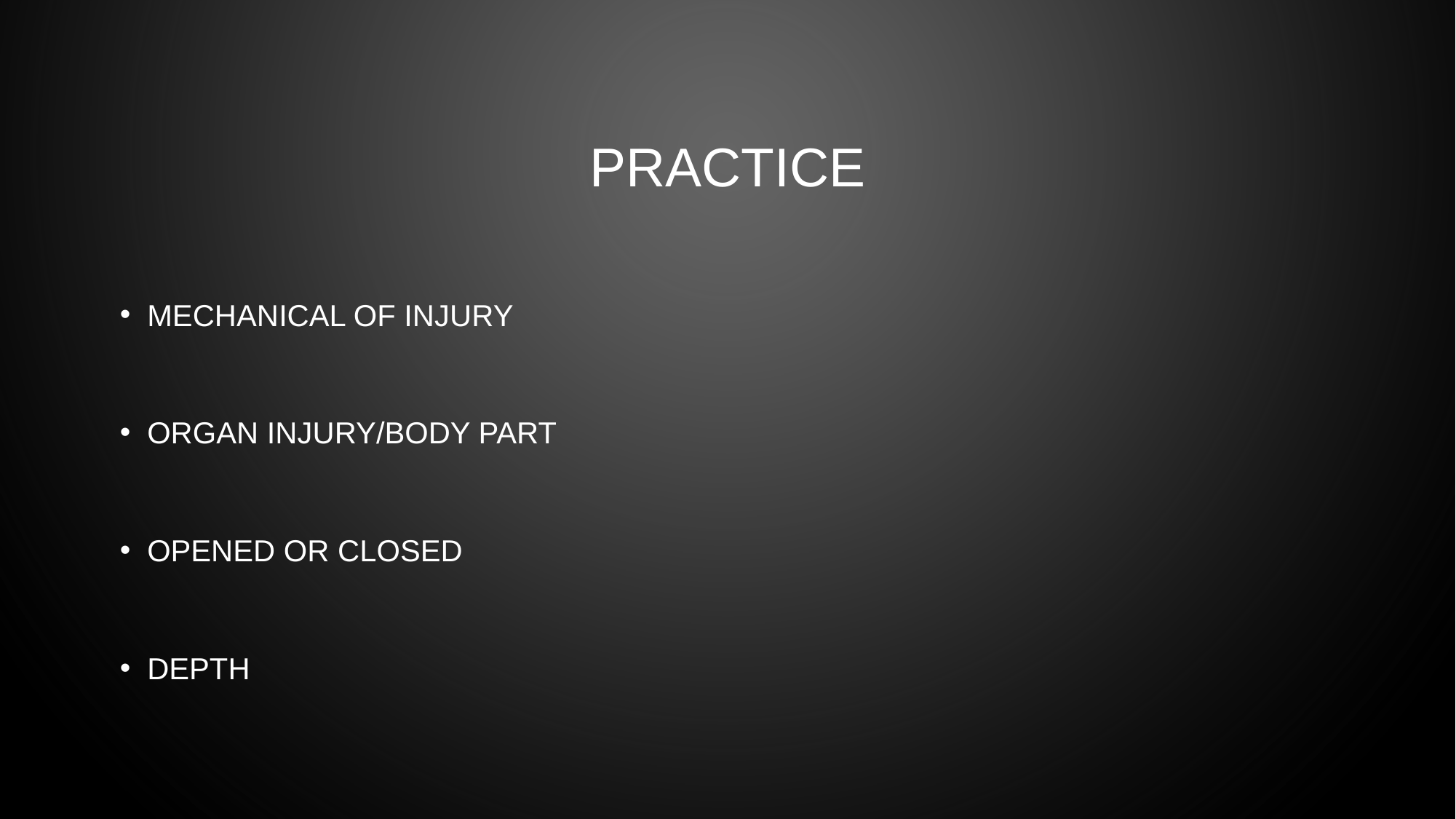

# Practice
Mechanical of injury

Organ injury/Body part

Opened or Closed

Depth